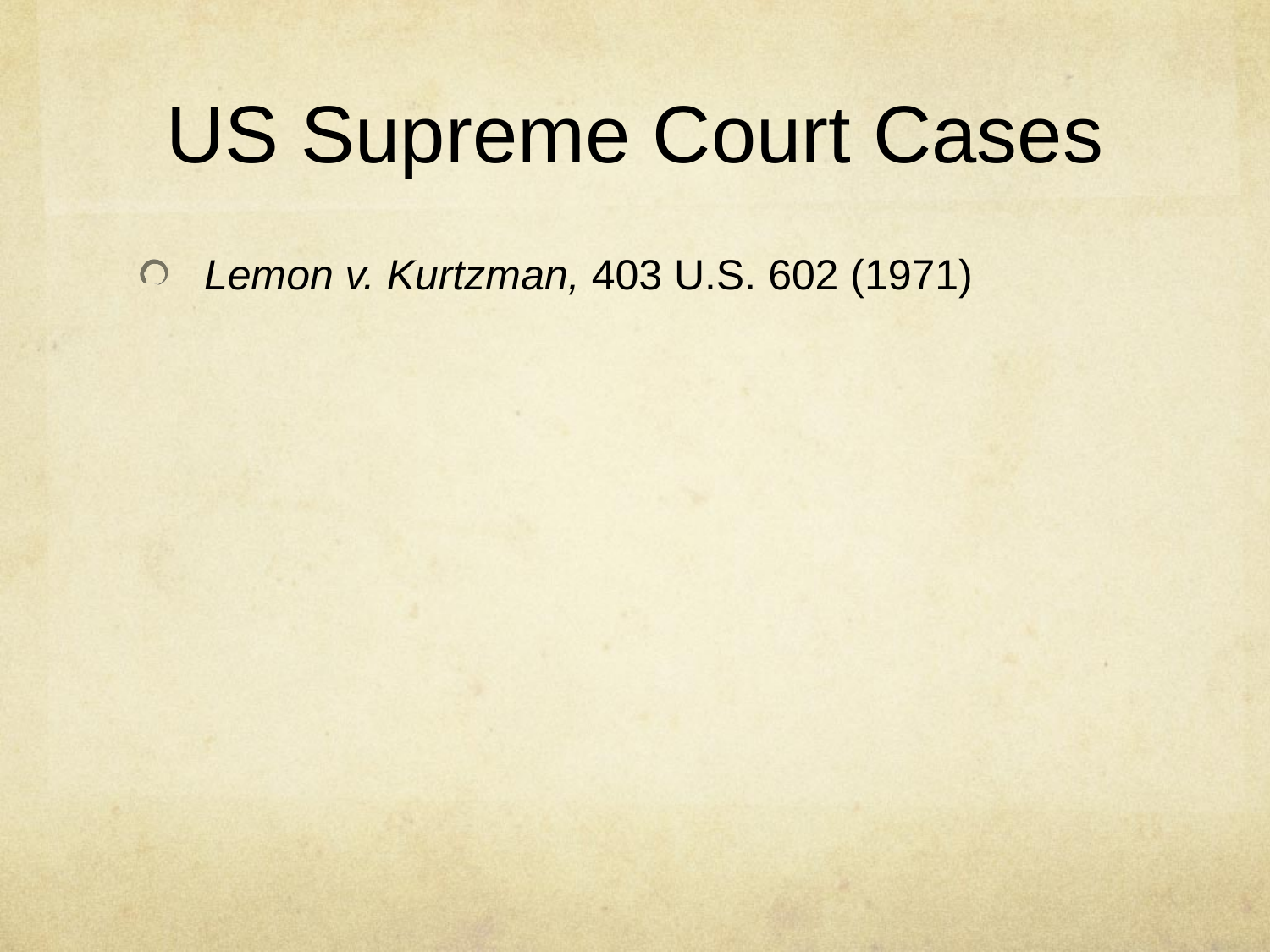

# US Supreme Court Cases
Lemon v. Kurtzman, 403 U.S. 602 (1971)